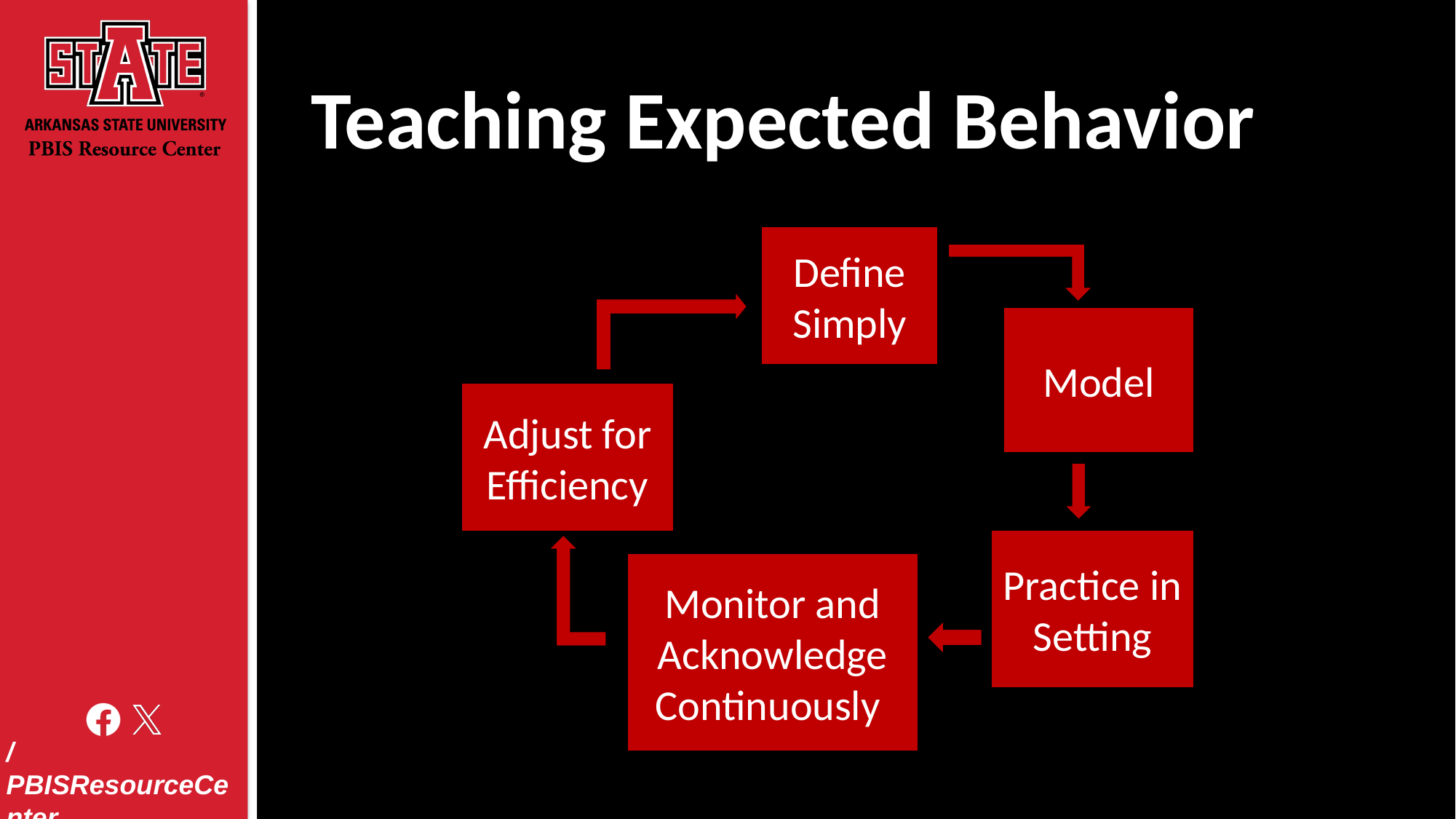

# Teaching Expected Behavior
Define Simply

Model
Adjust for Efficiency

Practice in Setting

Monitor and Acknowledge Continuously